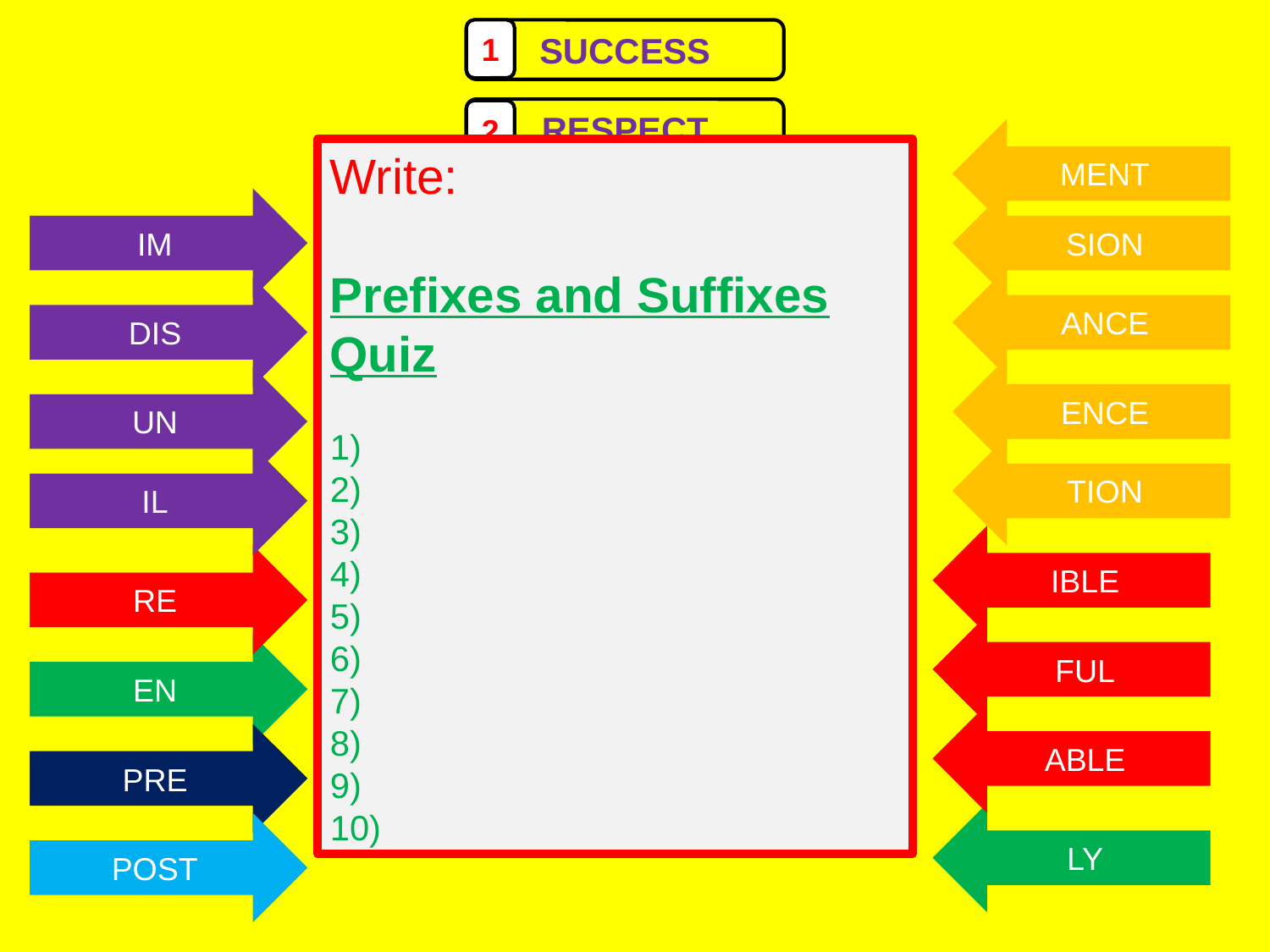

SUCCESS
1
RESPECT
2
MENT
Write:
Prefixes and Suffixes Quiz
1)
2)
3)
4)
5)
6)
7)
8)
9)
10)
ARRANGE
IM
SION
3
COURAGE
ANCE
4
DIS
PASS
ENCE
5
UN
MEASURE
TION
6
IL
LOYAL
7
IBLE
RE
LEGAL
8
FUL
EN
APPEAR
9
ABLE
PRE
DIGEST
10
LY
POST